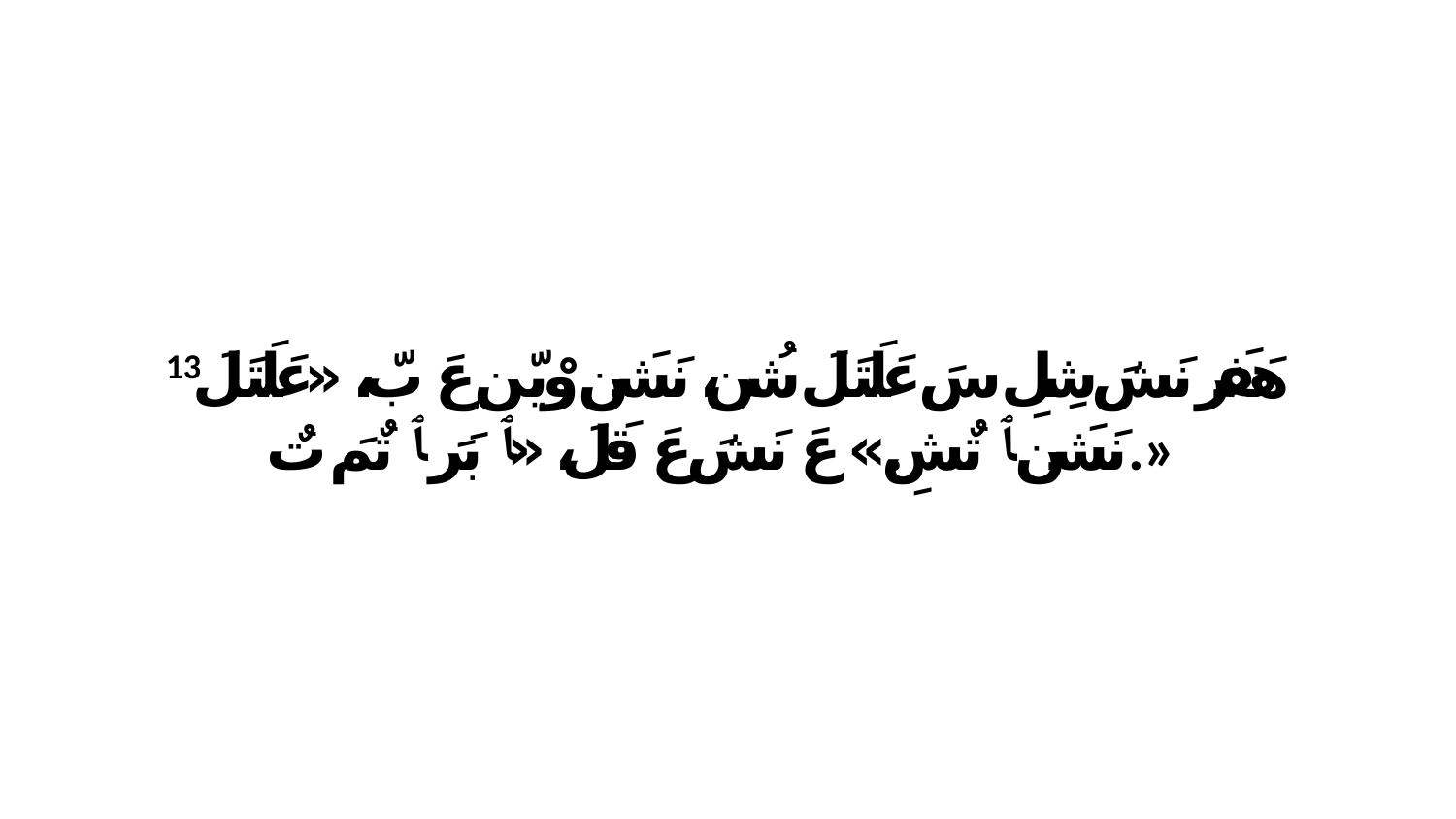

13 هَفَرَ نَشَ شِلِ سَ عَلَتَلَ شُن، نَشَن وْيّن عَ بّ، «عَلَتَلَ نَشَن ﭑ تٌشِ.» عَ نَشَ عَ قَلَ، «ﭑ بَرَ ﭑ تٌمَ تٌ.»